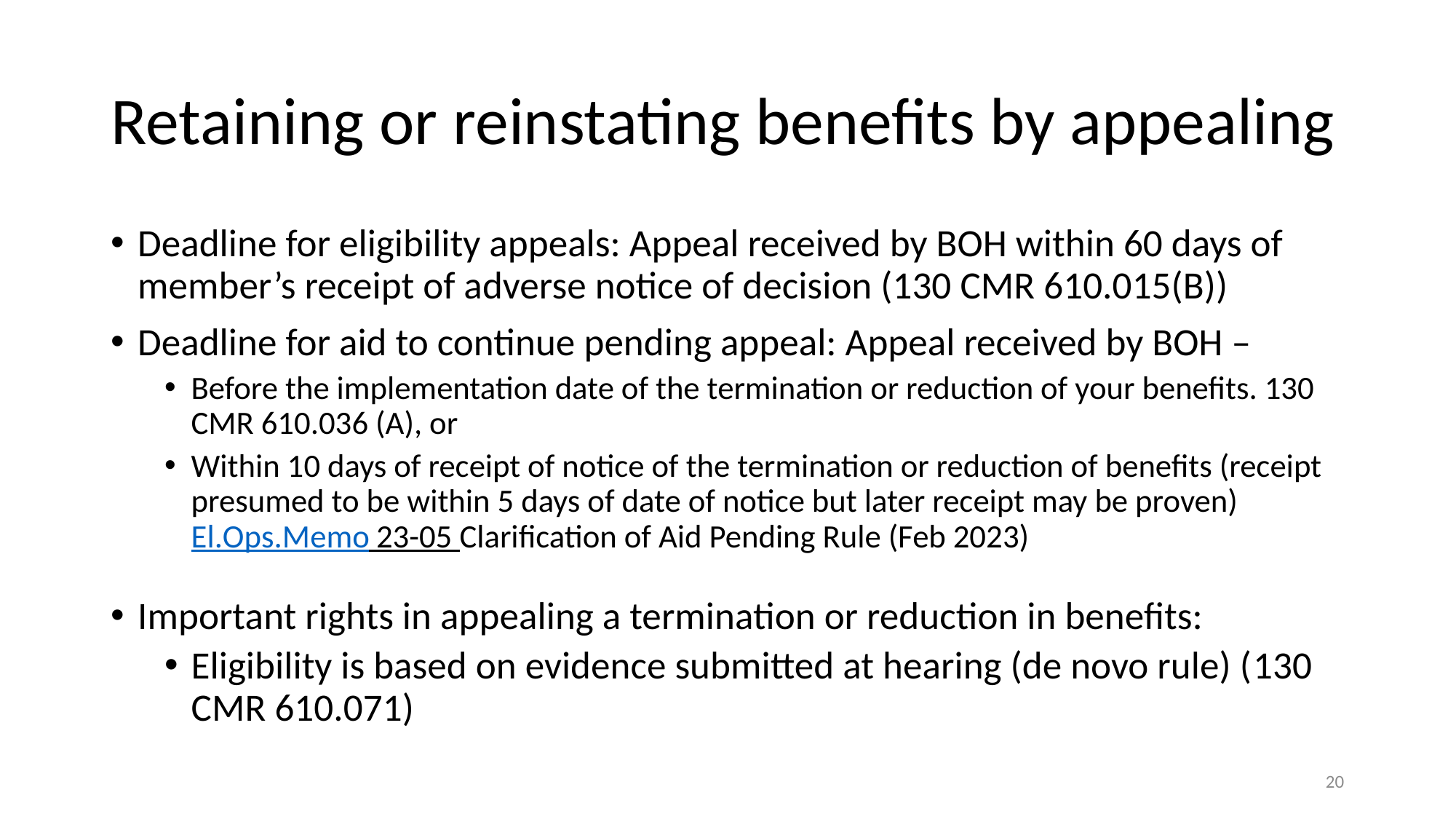

# Retaining or reinstating benefits by appealing
Deadline for eligibility appeals: Appeal received by BOH within 60 days of member’s receipt of adverse notice of decision (130 CMR 610.015(B))
Deadline for aid to continue pending appeal: Appeal received by BOH –
Before the implementation date of the termination or reduction of your benefits. 130 CMR 610.036 (A), or
Within 10 days of receipt of notice of the termination or reduction of benefits (receipt presumed to be within 5 days of date of notice but later receipt may be proven) El.Ops.Memo 23-05 Clarification of Aid Pending Rule (Feb 2023)

Important rights in appealing a termination or reduction in benefits:
Eligibility is based on evidence submitted at hearing (de novo rule) (130 CMR 610.071)

20